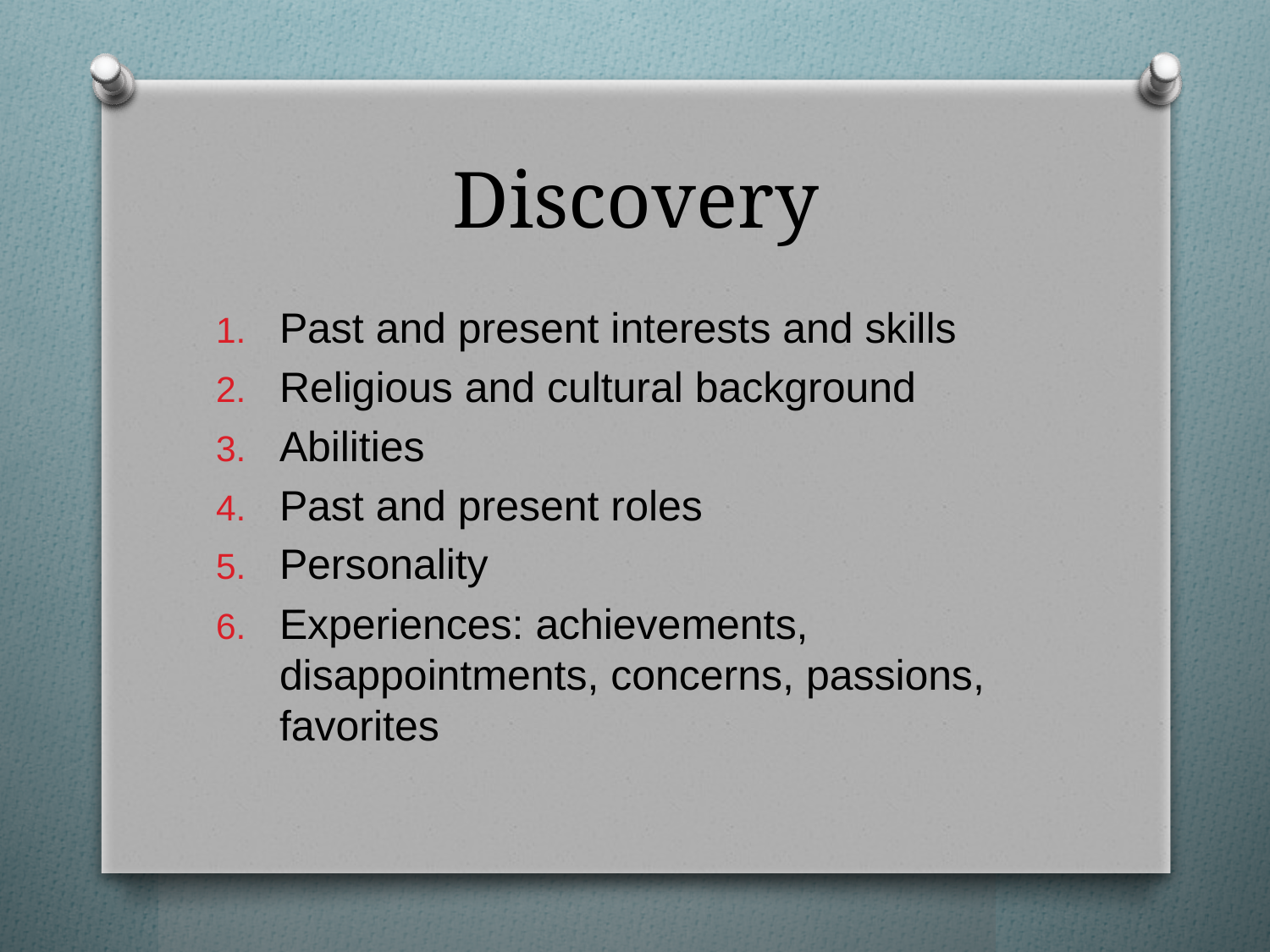

# Discovery
Past and present interests and skills
Religious and cultural background
Abilities
Past and present roles
Personality
Experiences: achievements, disappointments, concerns, passions, favorites